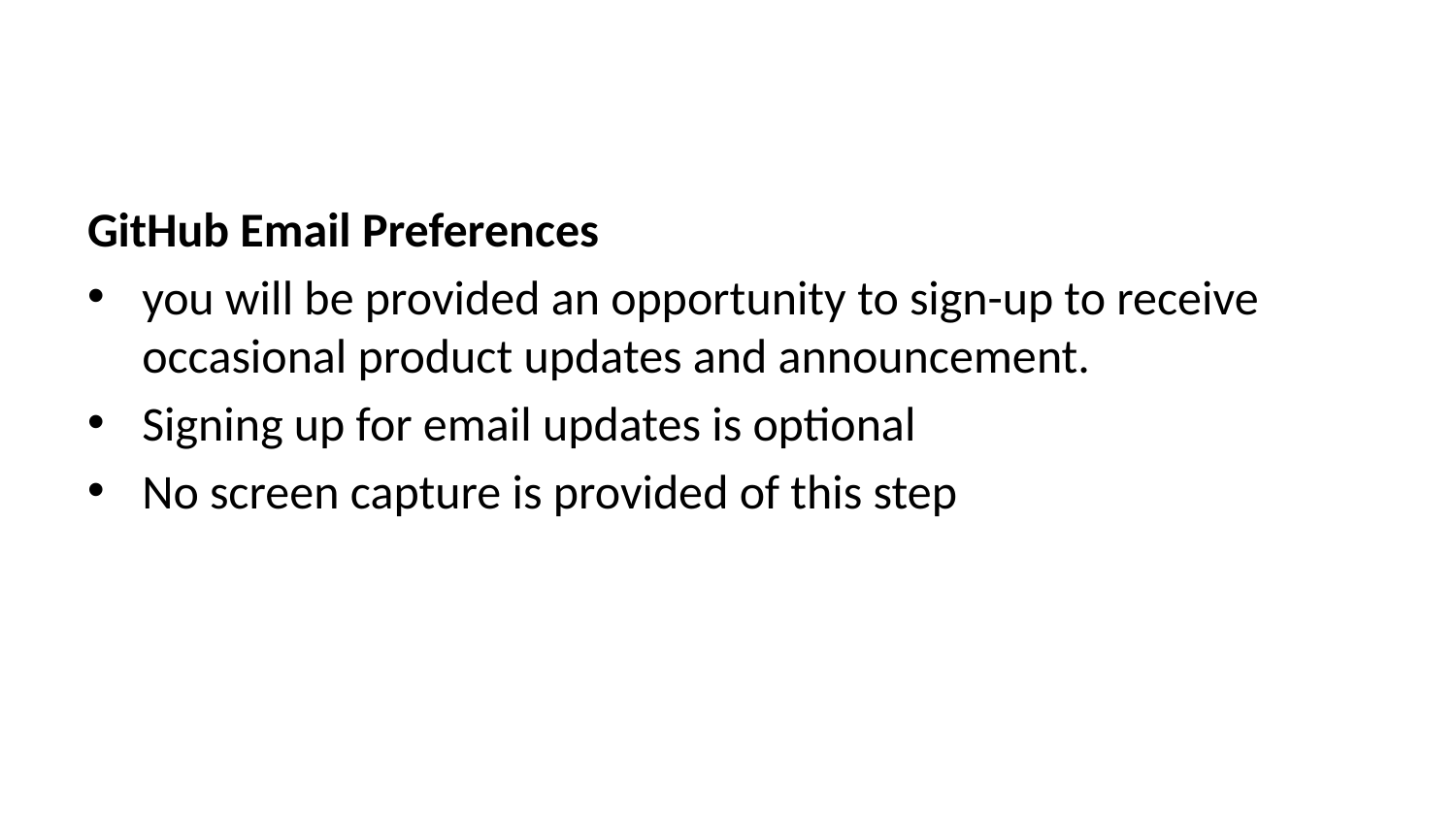

GitHub Email Preferences
you will be provided an opportunity to sign-up to receive occasional product updates and announcement.
Signing up for email updates is optional
No screen capture is provided of this step